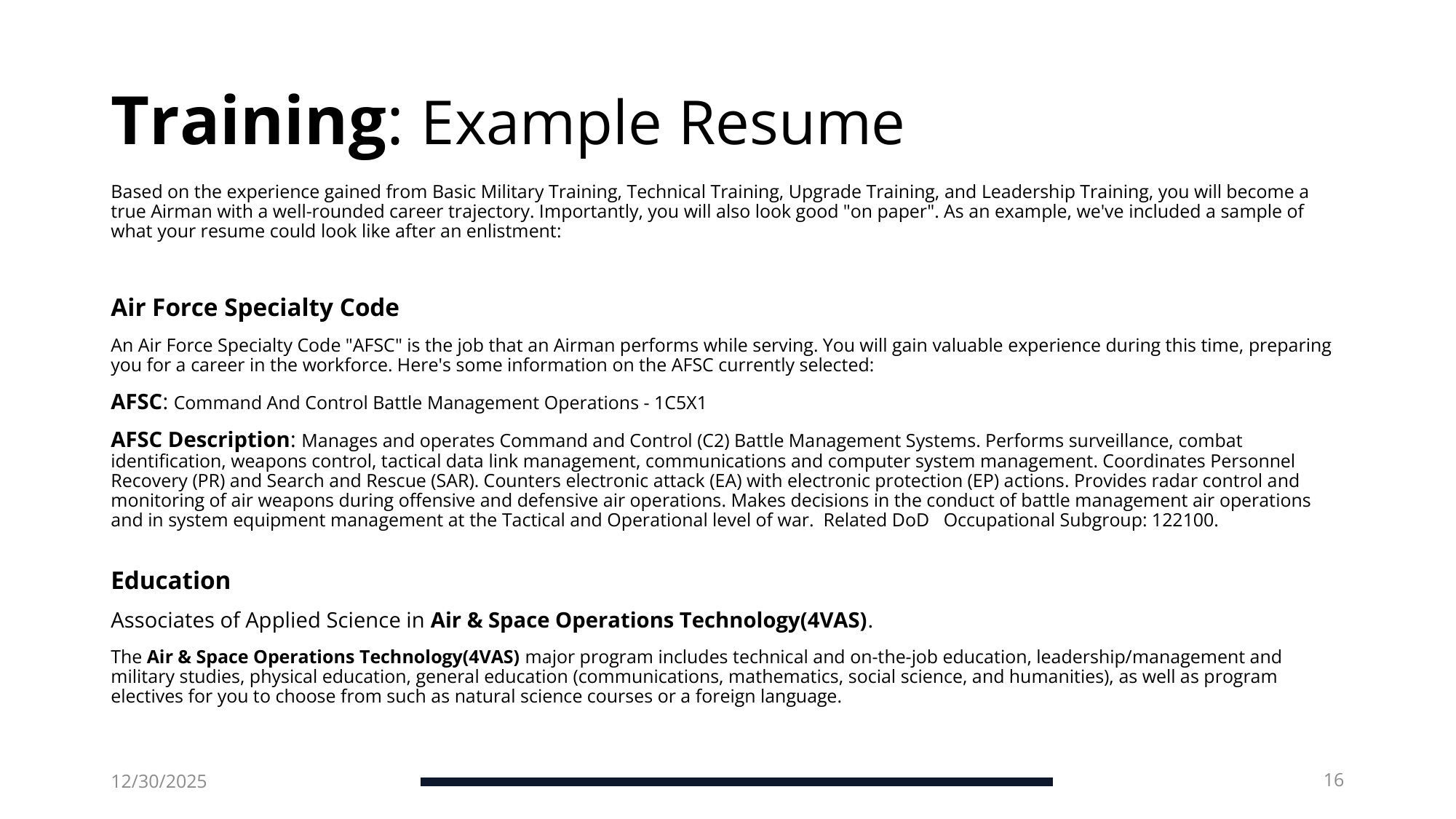

# Training: Example Resume
Based on the experience gained from Basic Military Training, Technical Training, Upgrade Training, and Leadership Training, you will become a true Airman with a well-rounded career trajectory. Importantly, you will also look good "on paper". As an example, we've included a sample of what your resume could look like after an enlistment:

Air Force Specialty Code
An Air Force Specialty Code "AFSC" is the job that an Airman performs while serving. You will gain valuable experience during this time, preparing you for a career in the workforce. Here's some information on the AFSC currently selected:
AFSC: Command And Control Battle Management Operations - 1C5X1
AFSC Description: Manages and operates Command and Control (C2) Battle Management Systems. Performs surveillance, combat identification, weapons control, tactical data link management, communications and computer system management. Coordinates Personnel Recovery (PR) and Search and Rescue (SAR). Counters electronic attack (EA) with electronic protection (EP) actions. Provides radar control and monitoring of air weapons during offensive and defensive air operations. Makes decisions in the conduct of battle management air operations and in system equipment management at the Tactical and Operational level of war.  Related DoD   Occupational Subgroup: 122100.
Education
Associates of Applied Science in Air & Space Operations Technology(4VAS).
The Air & Space Operations Technology(4VAS) major program includes technical and on-the-job education, leadership/management and military studies, physical education, general education (communications, mathematics, social science, and humanities), as well as program electives for you to choose from such as natural science courses or a foreign language.

12/30/2025
16